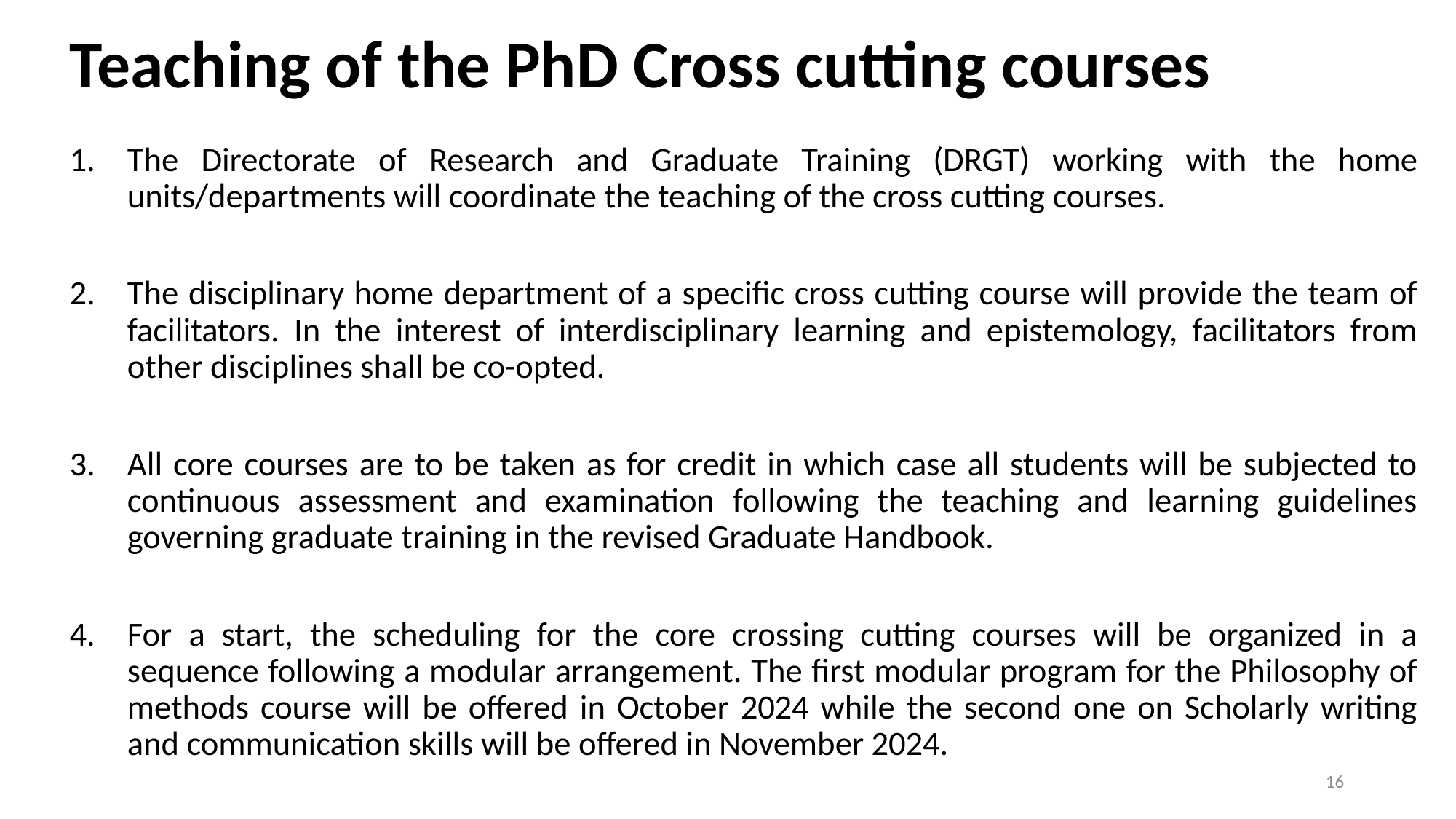

# Teaching of the PhD Cross cutting courses
The Directorate of Research and Graduate Training (DRGT) working with the home units/departments will coordinate the teaching of the cross cutting courses.

The disciplinary home department of a specific cross cutting course will provide the team of facilitators. In the interest of interdisciplinary learning and epistemology, facilitators from other disciplines shall be co-opted.

All core courses are to be taken as for credit in which case all students will be subjected to continuous assessment and examination following the teaching and learning guidelines governing graduate training in the revised Graduate Handbook.

For a start, the scheduling for the core crossing cutting courses will be organized in a sequence following a modular arrangement. The first modular program for the Philosophy of methods course will be offered in October 2024 while the second one on Scholarly writing and communication skills will be offered in November 2024.

16